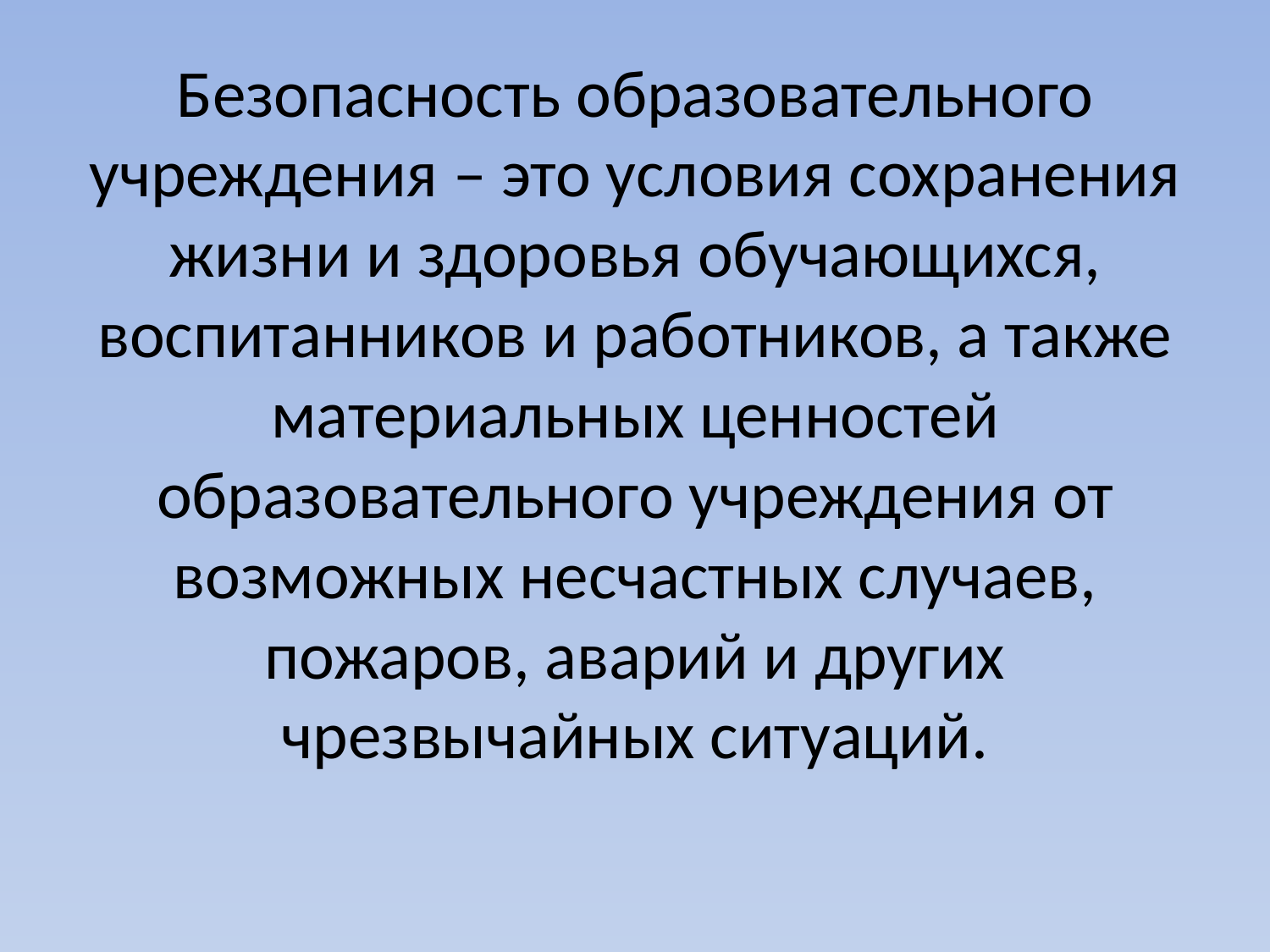

# Безопасность образовательного учреждения – это условия сохранения жизни и здоровья обучающихся, воспитанников и работников, а также материальных ценностей образовательного учреждения от возможных несчастных случаев, пожаров, аварий и других чрезвычайных ситуаций.